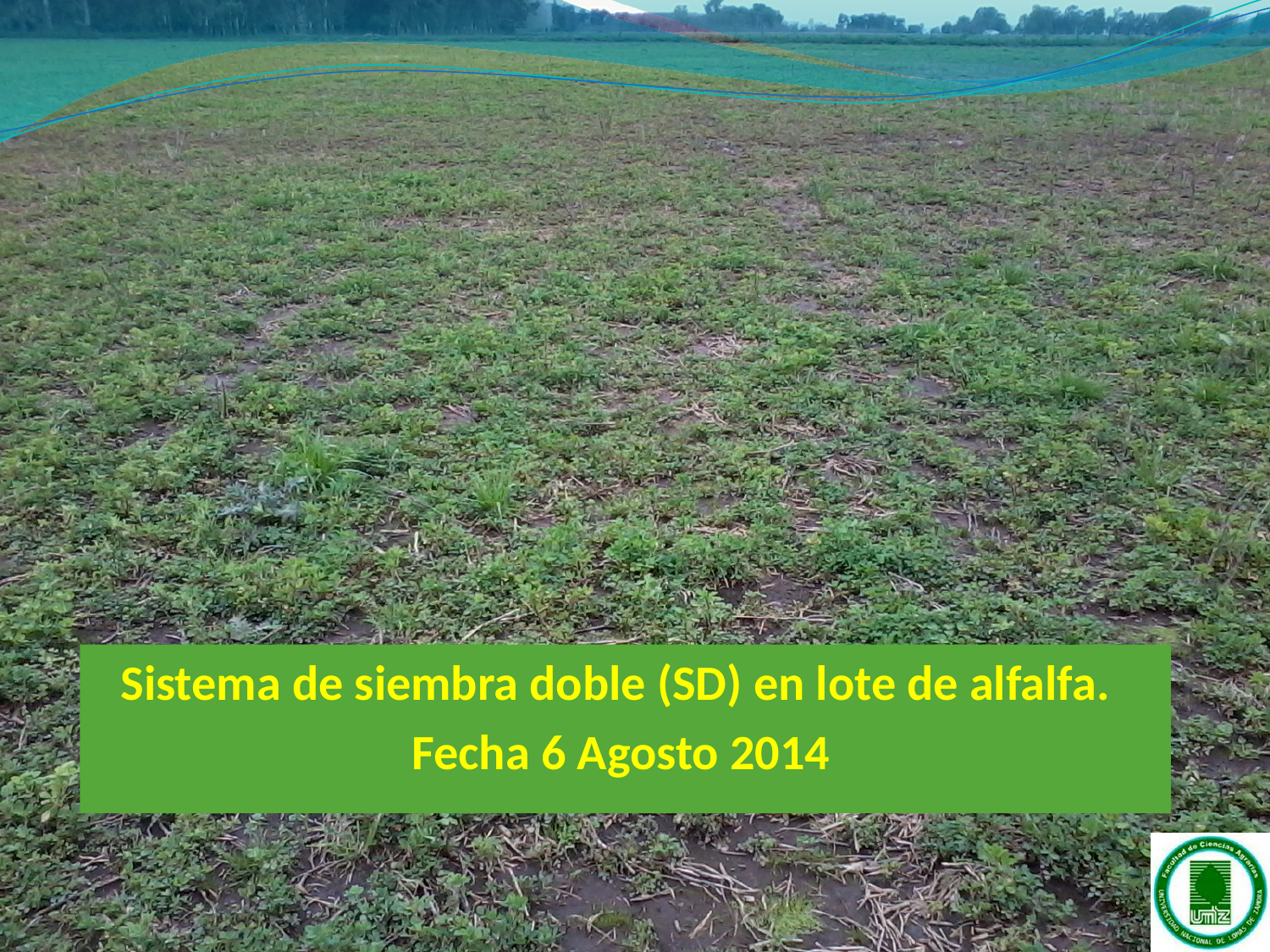

#
Sistema de siembra doble (SD) en lote de alfalfa.
Fecha 6 Agosto 2014